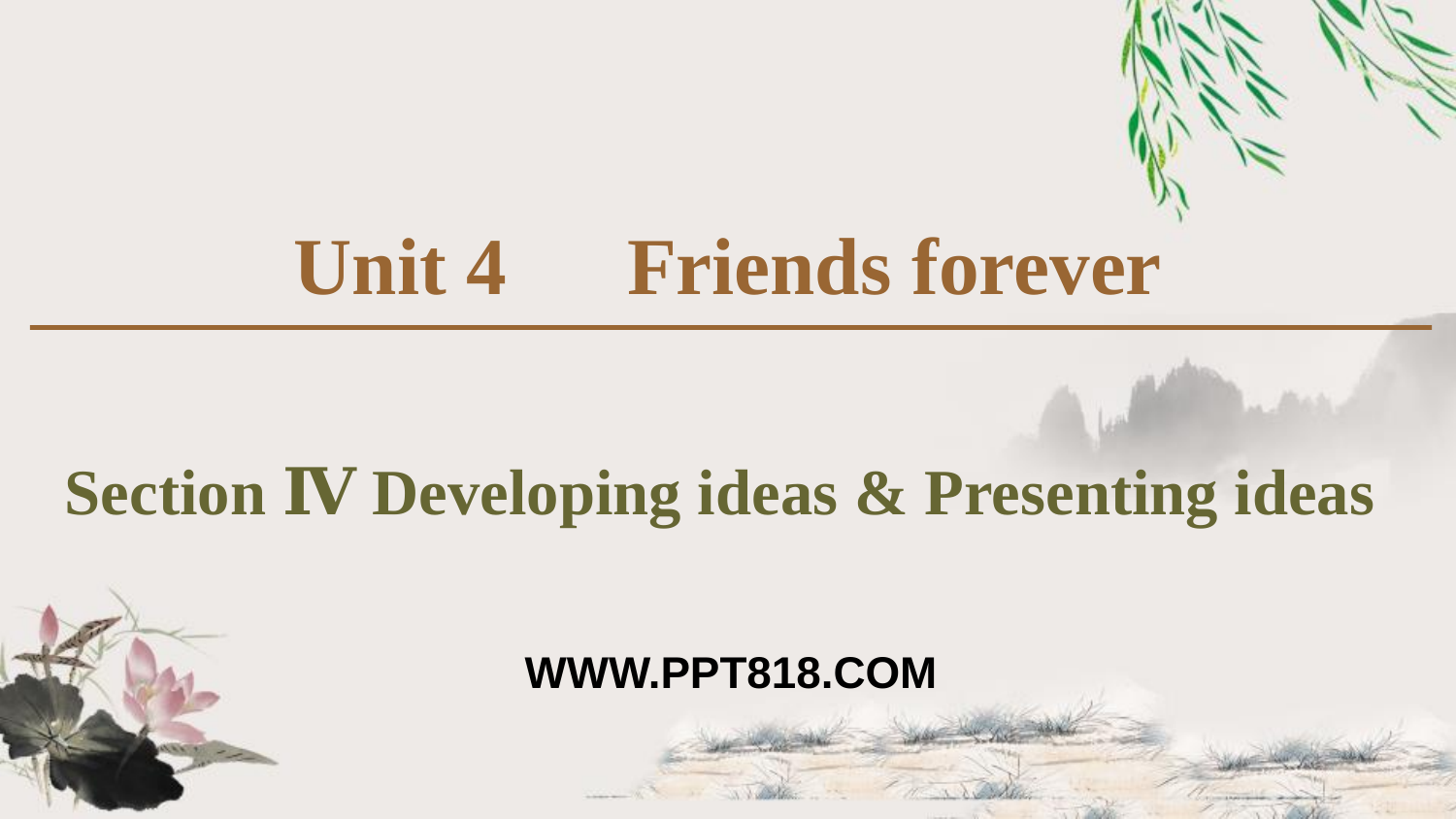

Unit 4　Friends forever

Section Ⅳ Developing ideas & Presenting ideas
WWW.PPT818.COM